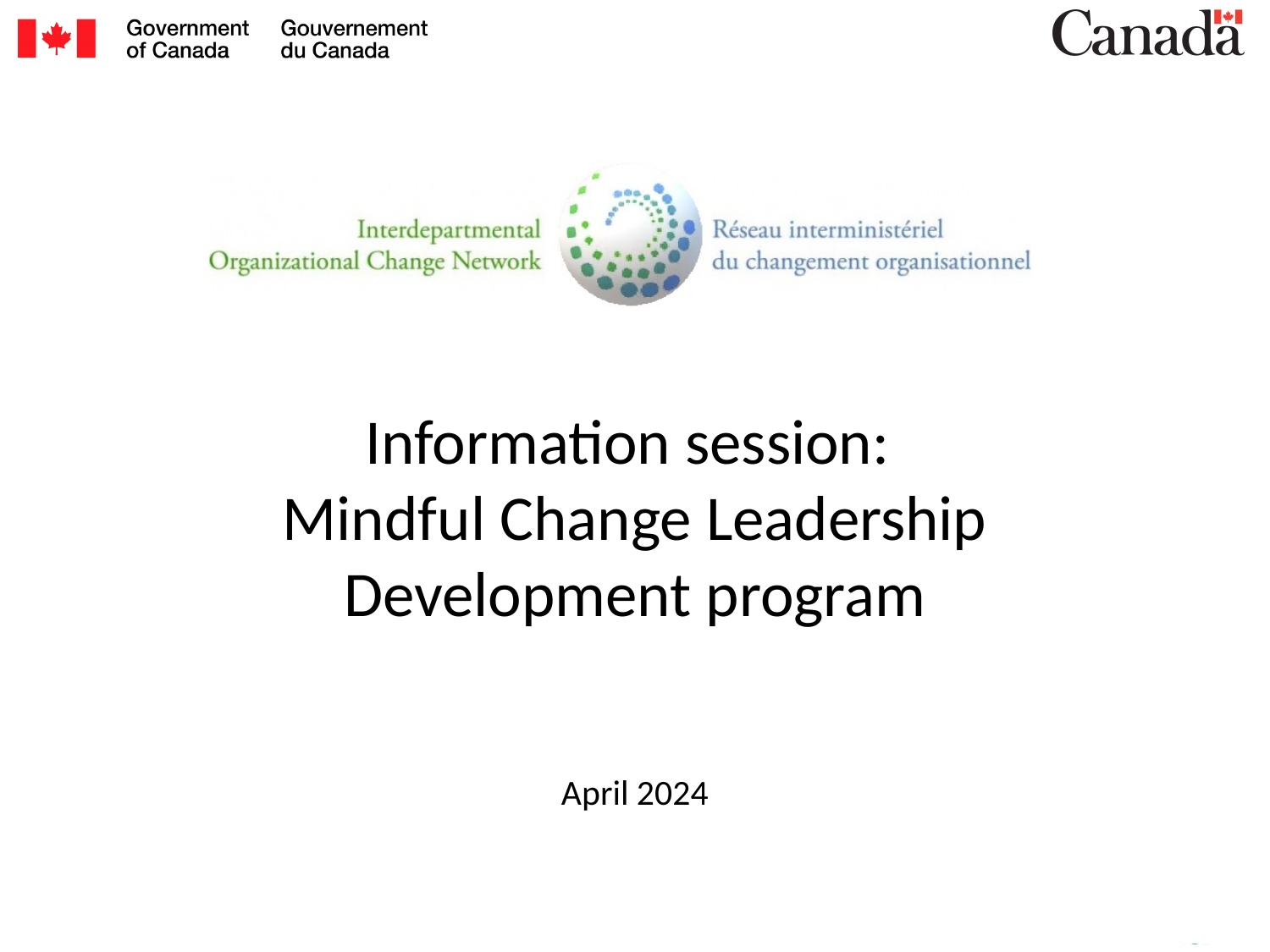

# Information session: Mindful Change Leadership Development program

April 2024